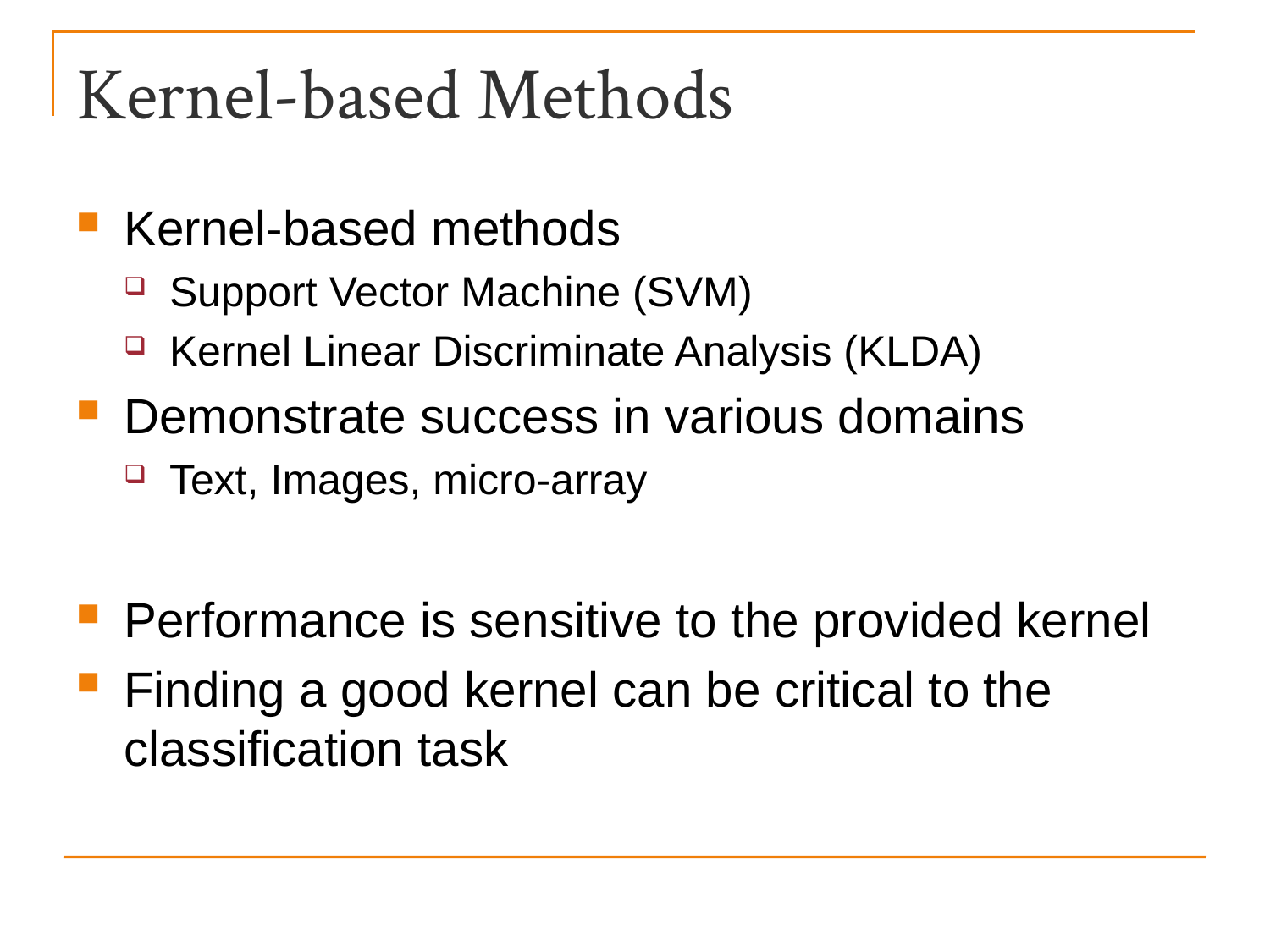

# Kernel-based Methods
Kernel-based methods
Support Vector Machine (SVM)
Kernel Linear Discriminate Analysis (KLDA)
Demonstrate success in various domains
Text, Images, micro-array

Performance is sensitive to the provided kernel
Finding a good kernel can be critical to the classification task